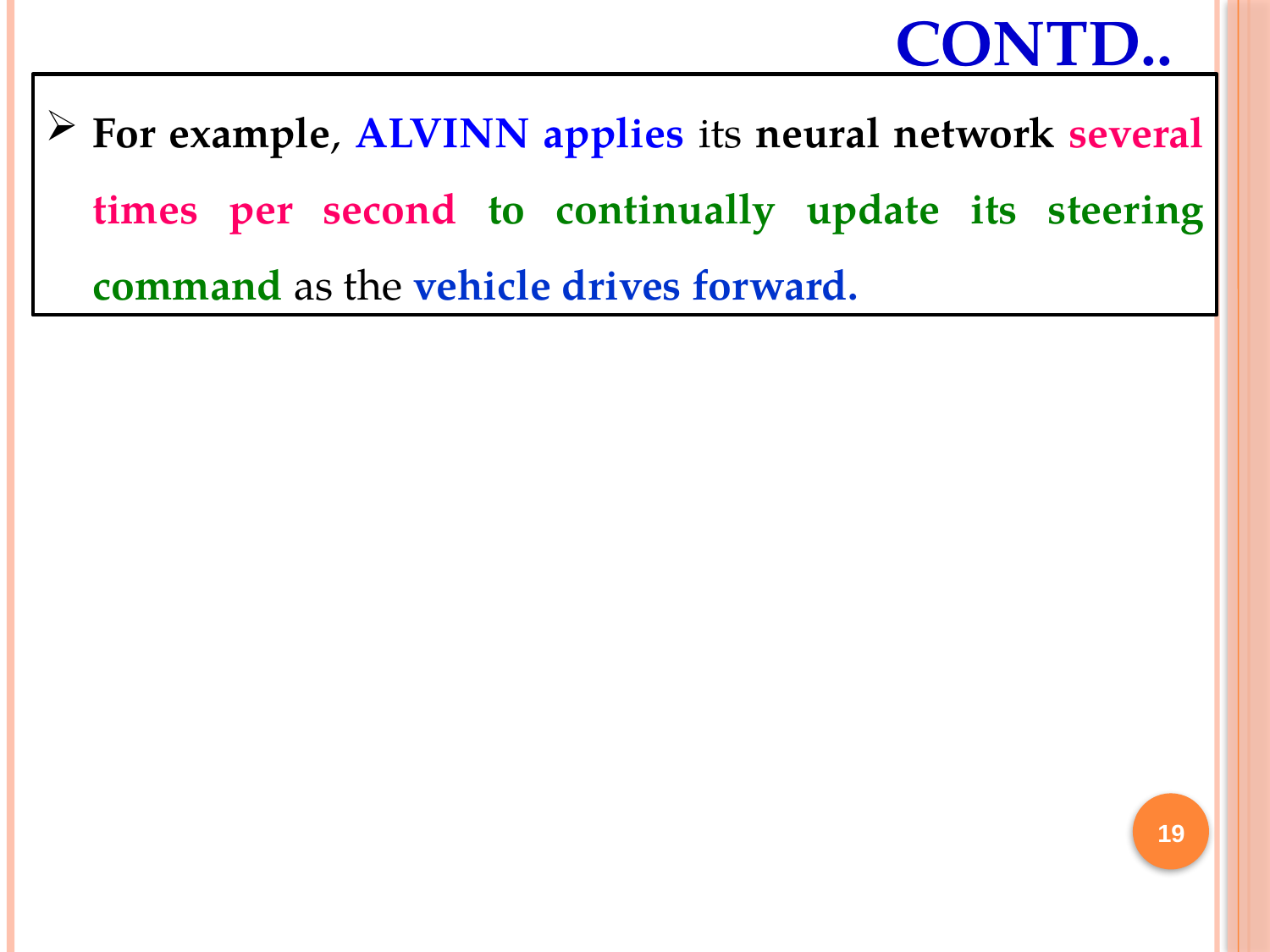

# Contd..
For example, ALVINN applies its neural network several times per second to continually update its steering command as the vehicle drives forward.
19